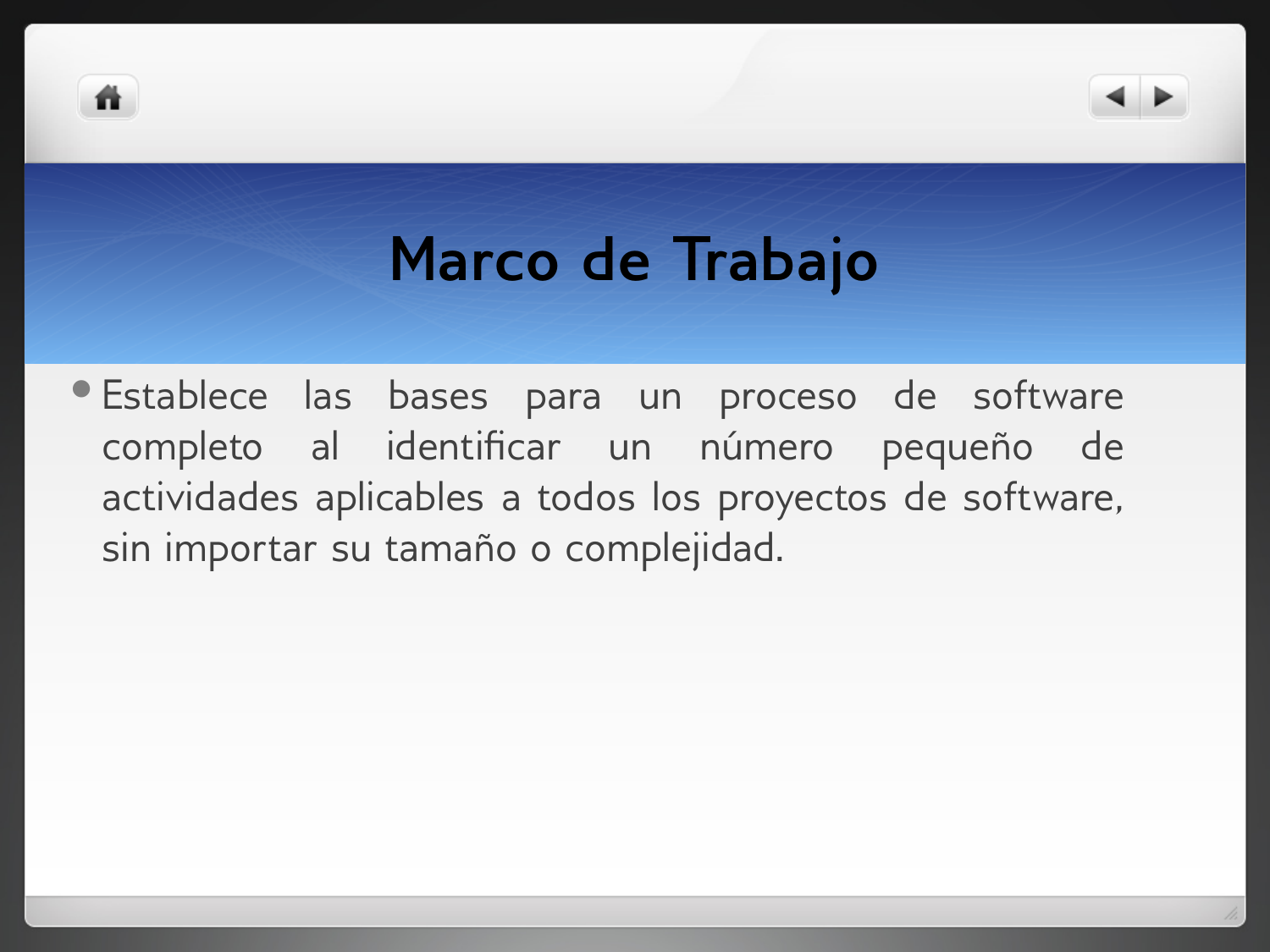

# Marco de Trabajo
Establece las bases para un proceso de software completo al identificar un número pequeño de actividades aplicables a todos los proyectos de software, sin importar su tamaño o complejidad.